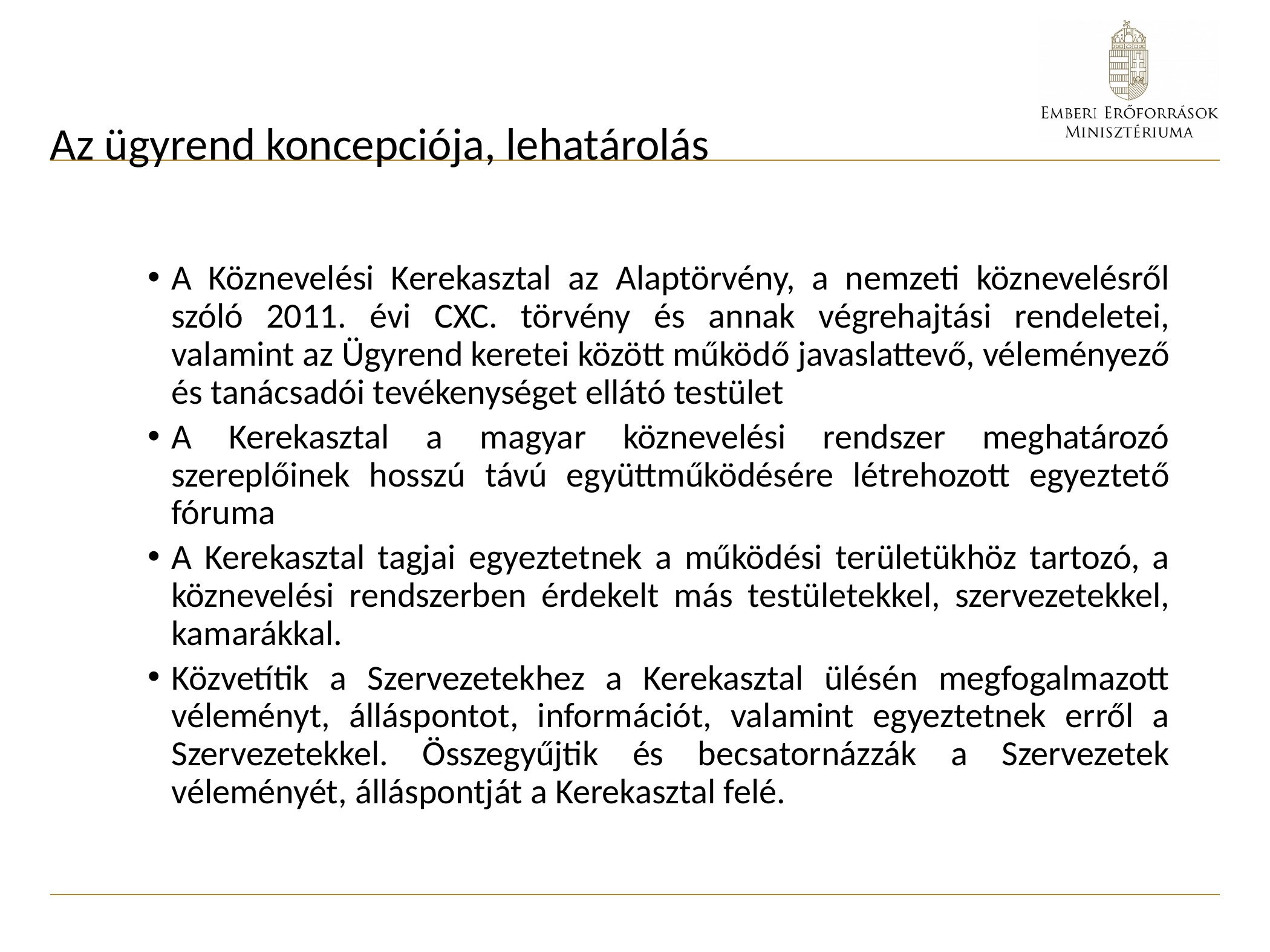

# Az ügyrend koncepciója, lehatárolás
A Köznevelési Kerekasztal az Alaptörvény, a nemzeti köznevelésről szóló 2011. évi CXC. törvény és annak végrehajtási rendeletei, valamint az Ügyrend keretei között működő javaslattevő, véleményező és tanácsadói tevékenységet ellátó testület
A Kerekasztal a magyar köznevelési rendszer meghatározó szereplőinek hosszú távú együttműködésére létrehozott egyeztető fóruma
A Kerekasztal tagjai egyeztetnek a működési területükhöz tartozó, a köznevelési rendszerben érdekelt más testületekkel, szervezetekkel, kamarákkal.
Közvetítik a Szervezetekhez a Kerekasztal ülésén megfogalmazott véleményt, álláspontot, információt, valamint egyeztetnek erről a Szervezetekkel. Összegyűjtik és becsatornázzák a Szervezetek véleményét, álláspontját a Kerekasztal felé.